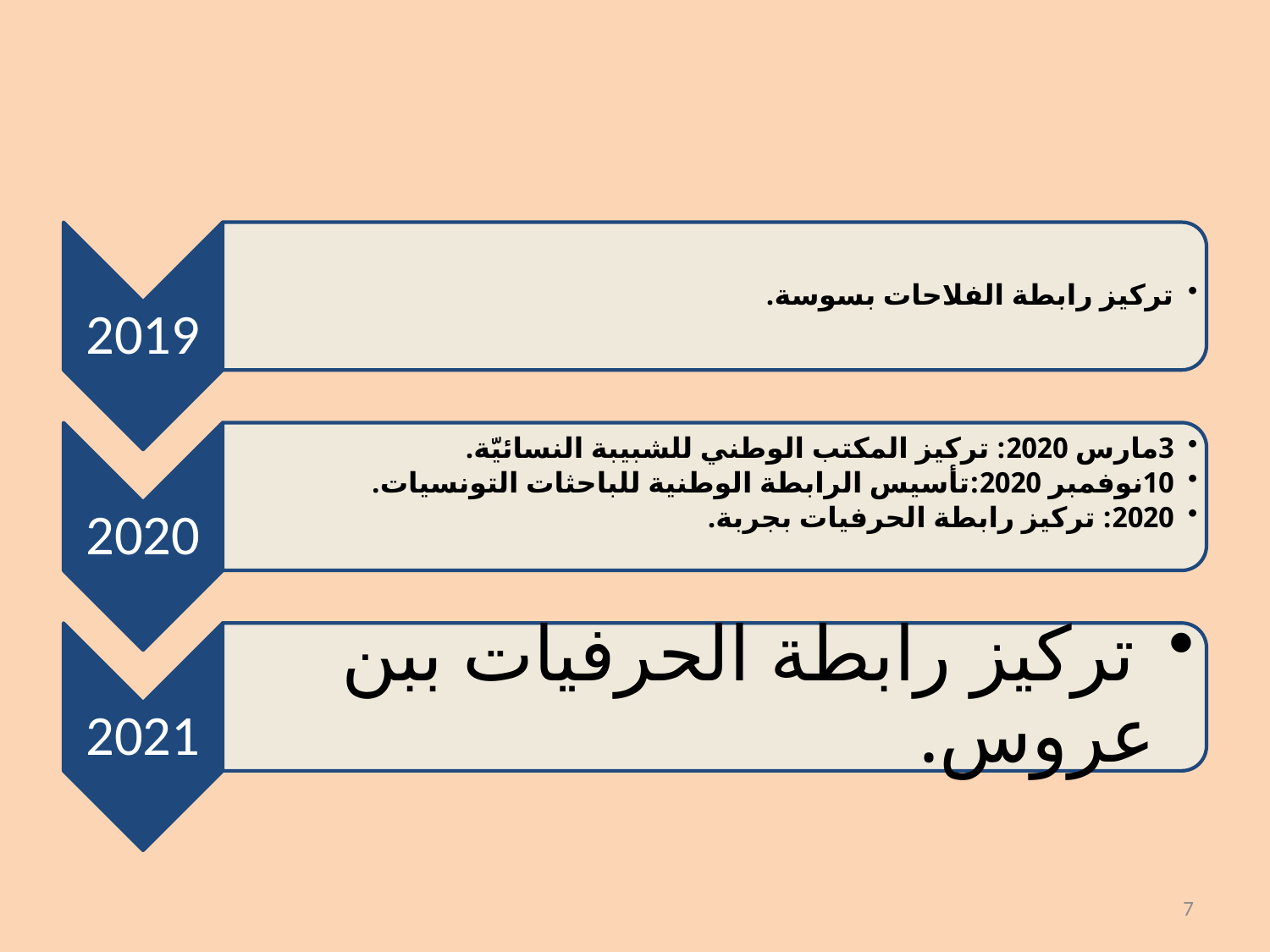

#
2019
تركيز رابطة الفلاحات بسوسة.
2020
3مارس 2020: تركيز المكتب الوطني للشبيبة النسائيّة.
10نوفمبر 2020:تأسيس الرابطة الوطنية للباحثات التونسيات.
2020: تركيز رابطة الحرفيات بجربة.

2021
 تركيز رابطة الحرفيات ببن عروس.
7